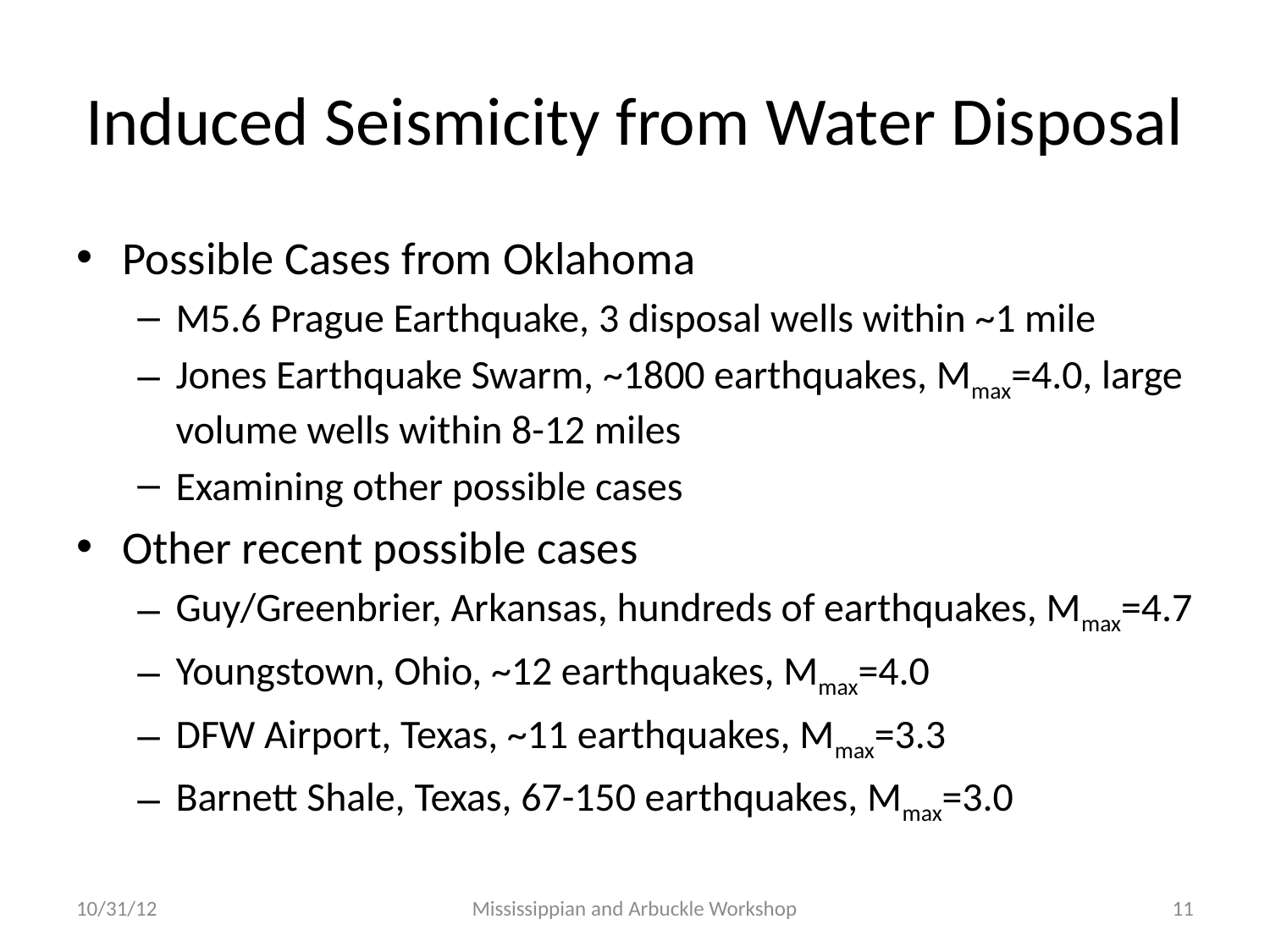

# Induced Seismicity from Water Disposal
Possible Cases from Oklahoma
M5.6 Prague Earthquake, 3 disposal wells within ~1 mile
Jones Earthquake Swarm, ~1800 earthquakes, Mmax=4.0, large volume wells within 8-12 miles
Examining other possible cases
Other recent possible cases
Guy/Greenbrier, Arkansas, hundreds of earthquakes, Mmax=4.7
Youngstown, Ohio, ~12 earthquakes, Mmax=4.0
DFW Airport, Texas, ~11 earthquakes, Mmax=3.3
Barnett Shale, Texas, 67-150 earthquakes, Mmax=3.0

10/31/12
Mississippian and Arbuckle Workshop
11